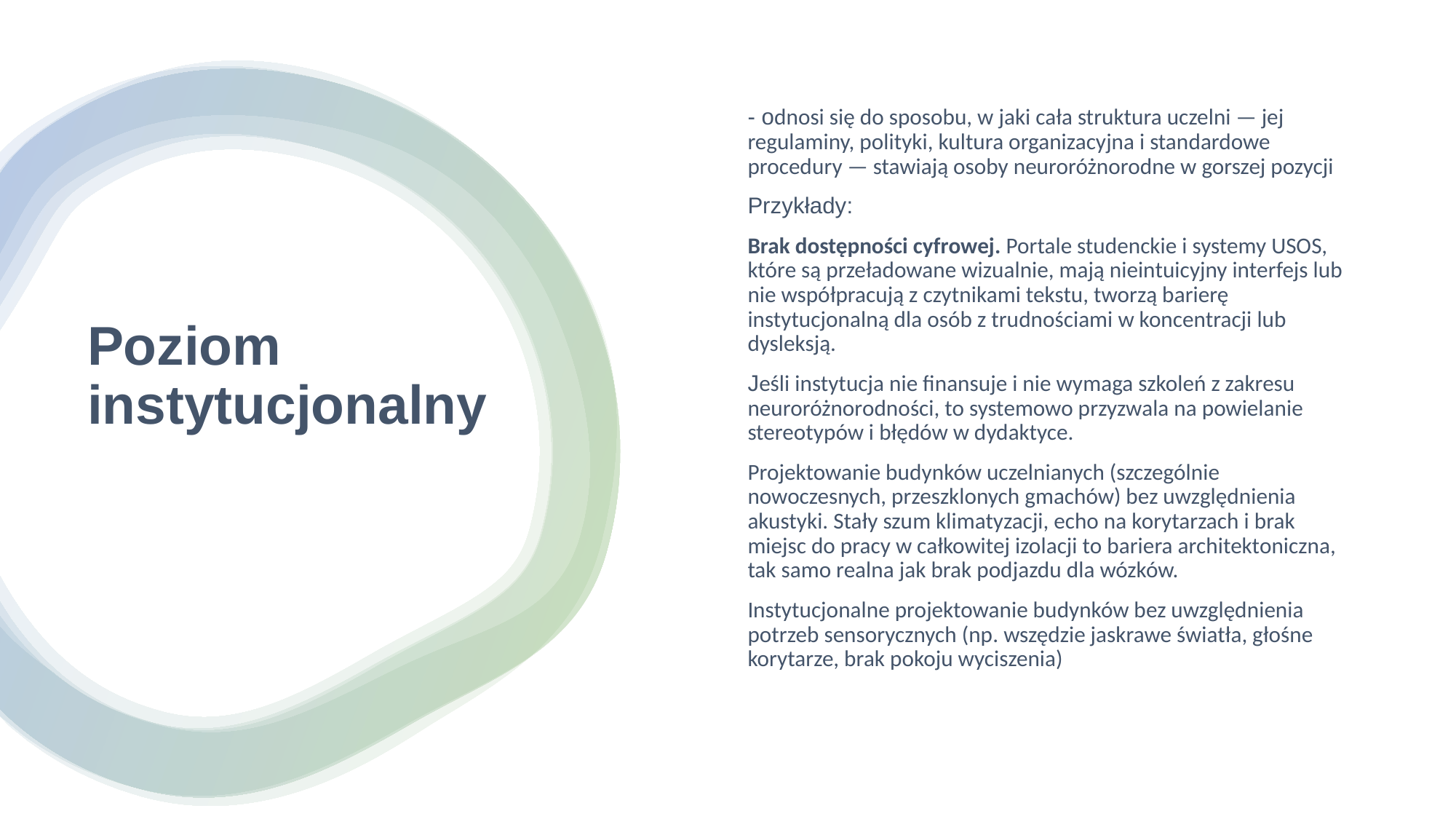

- odnosi się do sposobu, w jaki cała struktura uczelni — jej regulaminy, polityki, kultura organizacyjna i standardowe procedury — stawiają osoby neuroróżnorodne w gorszej pozycji
Przykłady:
Brak dostępności cyfrowej. Portale studenckie i systemy USOS, które są przeładowane wizualnie, mają nieintuicyjny interfejs lub nie współpracują z czytnikami tekstu, tworzą barierę instytucjonalną dla osób z trudnościami w koncentracji lub dysleksją.
Jeśli instytucja nie finansuje i nie wymaga szkoleń z zakresu neuroróżnorodności, to systemowo przyzwala na powielanie stereotypów i błędów w dydaktyce.
Projektowanie budynków uczelnianych (szczególnie nowoczesnych, przeszklonych gmachów) bez uwzględnienia akustyki. Stały szum klimatyzacji, echo na korytarzach i brak miejsc do pracy w całkowitej izolacji to bariera architektoniczna, tak samo realna jak brak podjazdu dla wózków.
Instytucjonalne projektowanie budynków bez uwzględnienia potrzeb sensorycznych (np. wszędzie jaskrawe światła, głośne korytarze, brak pokoju wyciszenia)

# Poziom instytucjonalny